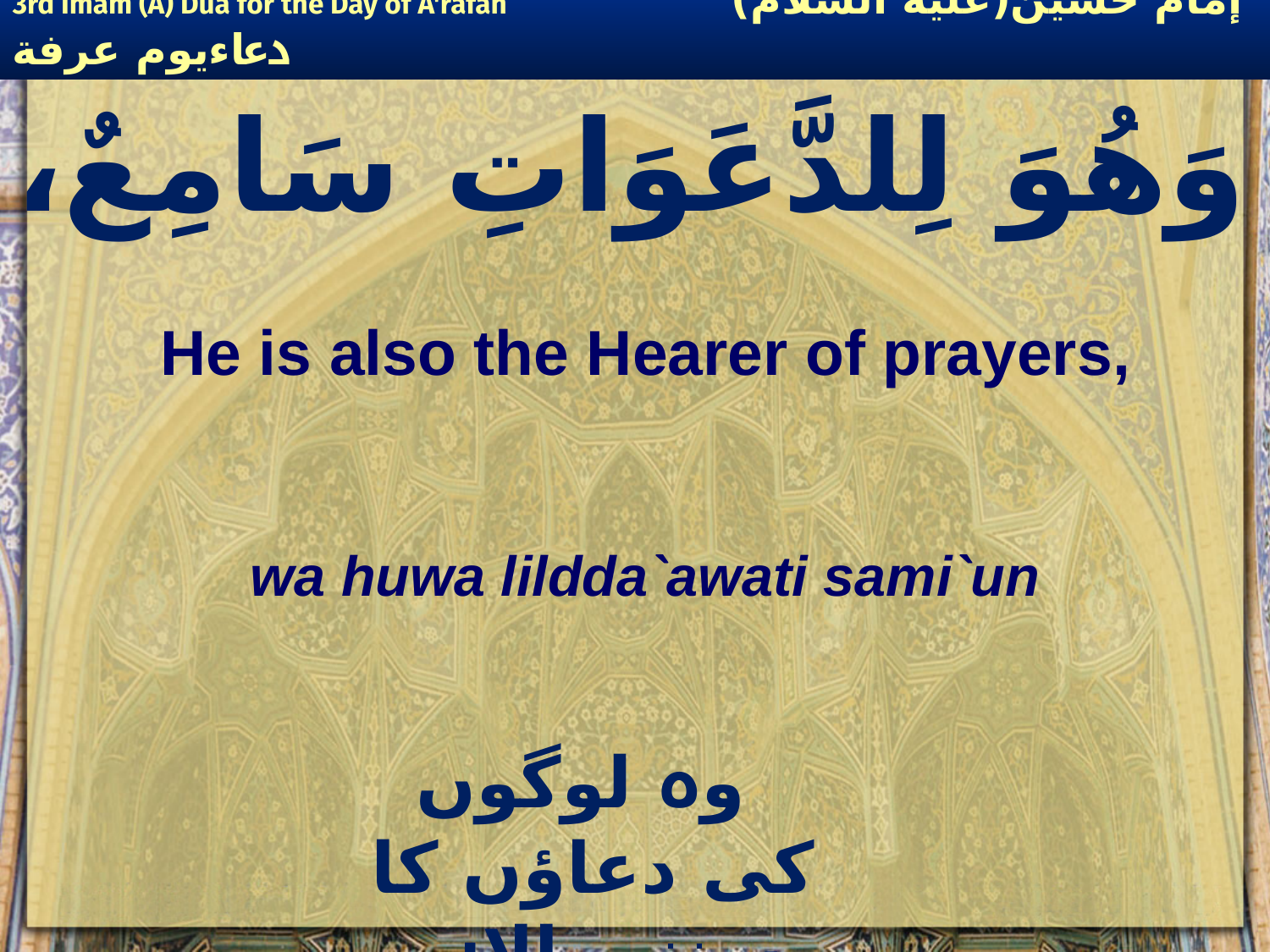

وَھُوَ لِلدَّعَوَاتِ سَامِعٌ،
He is also the Hearer of prayers,
wa huwa lildda`awati sami`un
 وہ لوگوں کی دعاؤں کا سننے والاہے